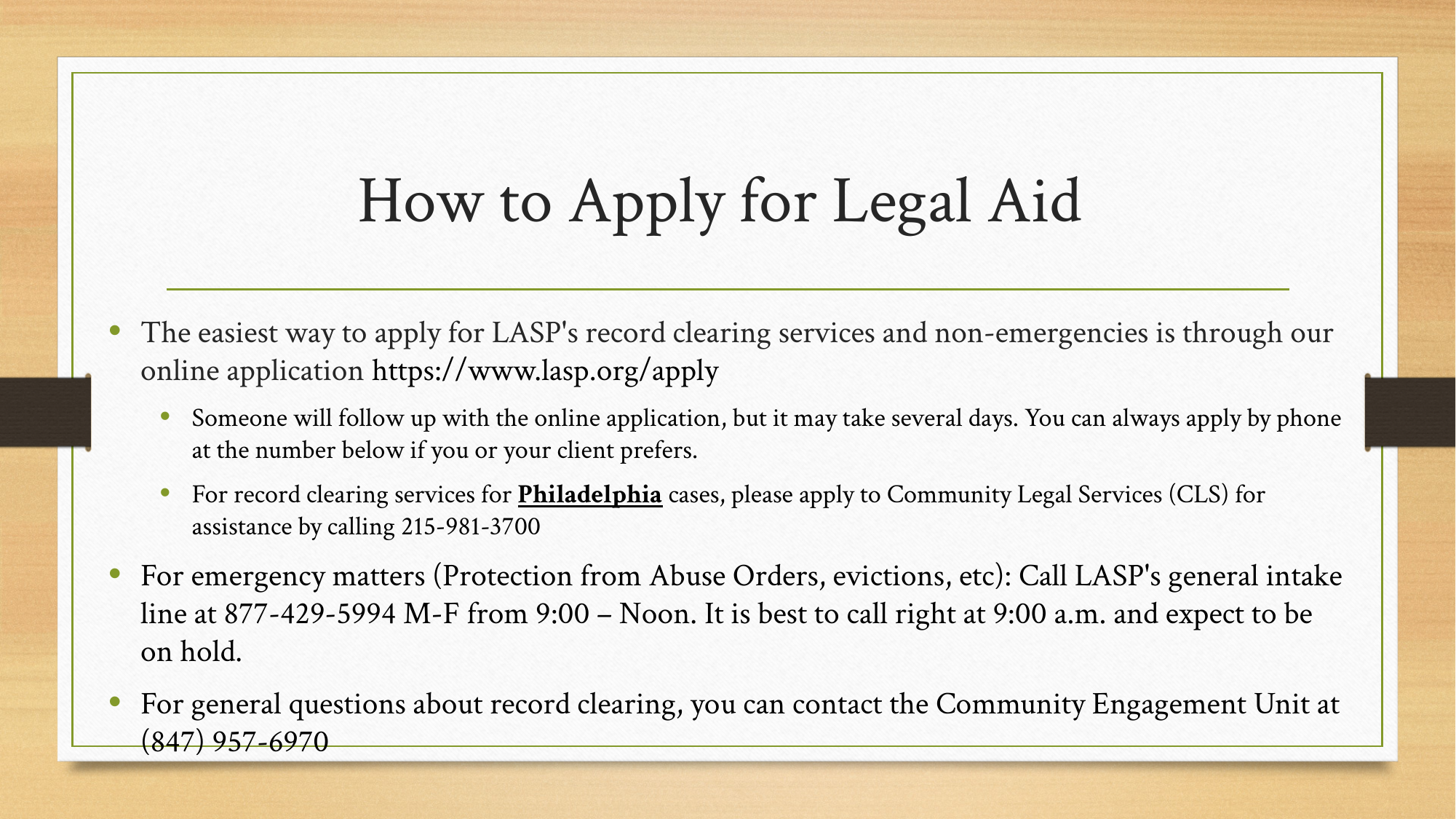

# How to Apply for Legal Aid
The easiest way to apply for LASP's record clearing services and non-emergencies is through our online application https://www.lasp.org/apply
Someone will follow up with the online application, but it may take several days. You can always apply by phone at the number below if you or your client prefers.
For record clearing services for Philadelphia cases, please apply to Community Legal Services (CLS) for assistance by calling 215-981-3700
For emergency matters (Protection from Abuse Orders, evictions, etc): Call LASP's general intake line at 877-429-5994 M-F from 9:00 – Noon. It is best to call right at 9:00 a.m. and expect to be on hold.
For general questions about record clearing, you can contact the Community Engagement Unit at (847) 957-6970